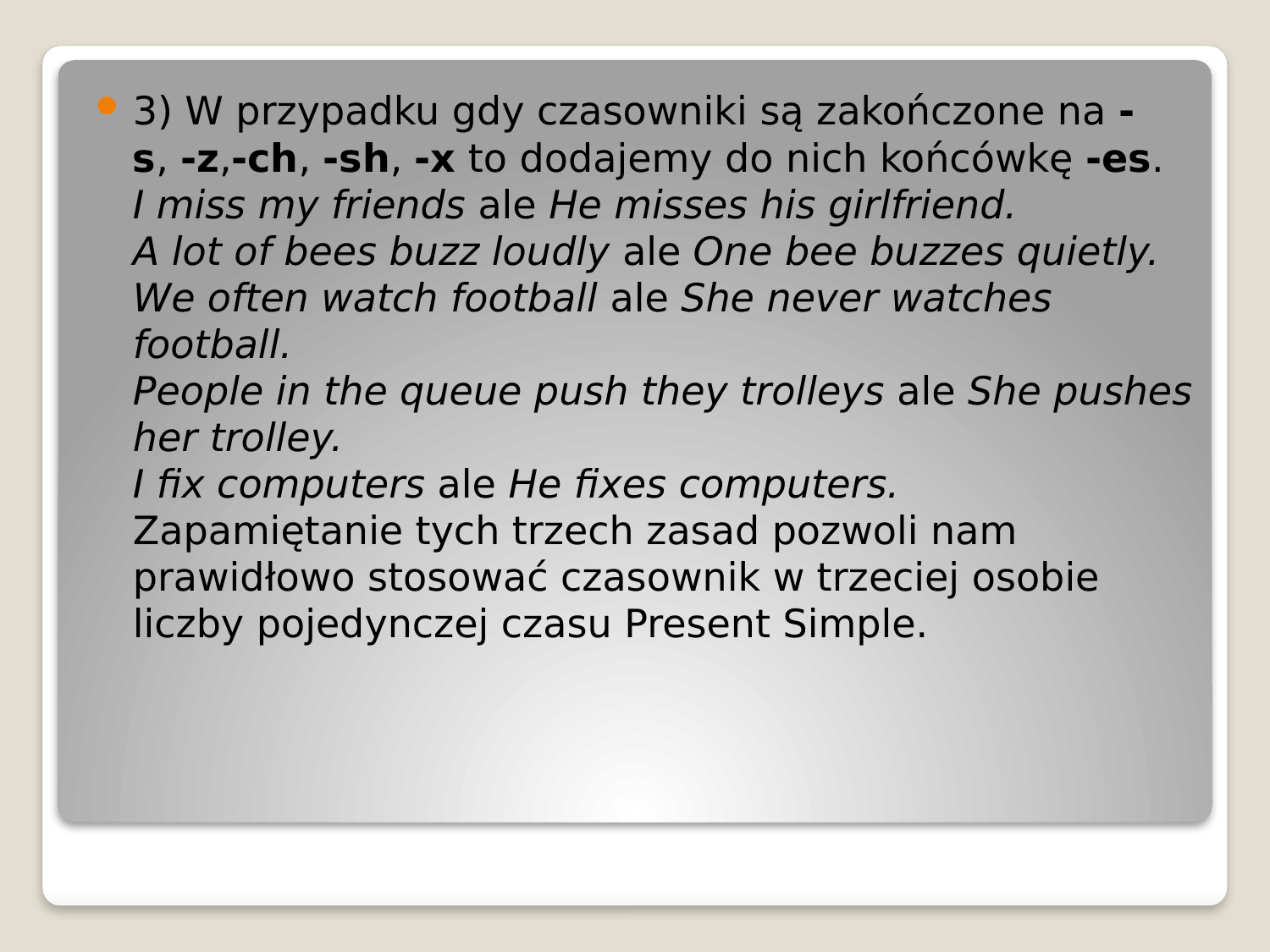

3) W przypadku gdy czasowniki są zakończone na -s, -z,-ch, -sh, -x to dodajemy do nich końcówkę -es.
I miss my friends ale He misses his girlfriend.
A lot of bees buzz loudly ale One bee buzzes quietly.
We often watch football ale She never watches football.
People in the queue push they trolleys ale She pushes her trolley.
I fix computers ale He fixes computers.
Zapamiętanie tych trzech zasad pozwoli nam prawidłowo stosować czasownik w trzeciej osobie liczby pojedynczej czasu Present Simple.